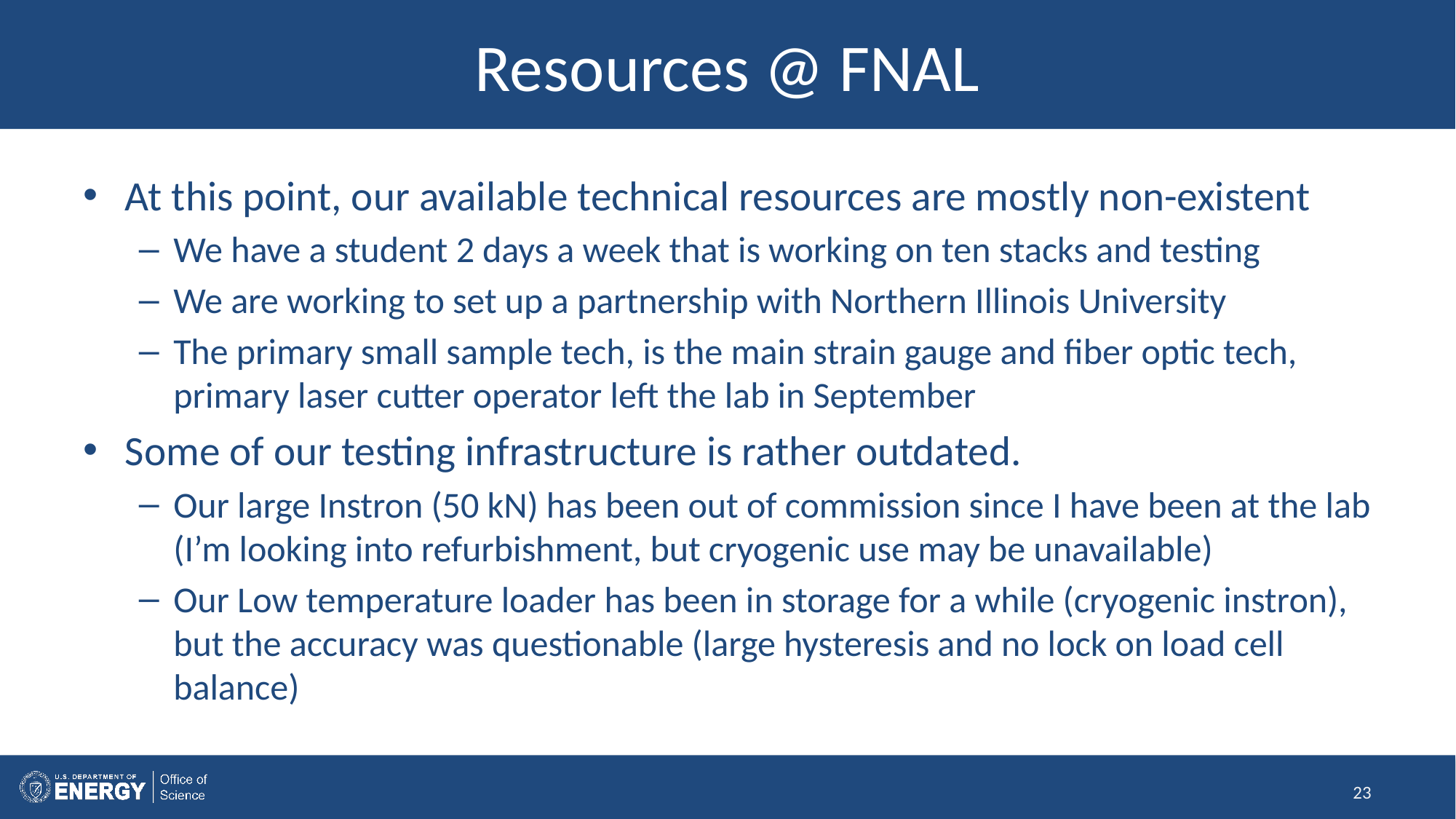

# Resources @ FNAL
At this point, our available technical resources are mostly non-existent
We have a student 2 days a week that is working on ten stacks and testing
We are working to set up a partnership with Northern Illinois University
The primary small sample tech, is the main strain gauge and fiber optic tech, primary laser cutter operator left the lab in September
Some of our testing infrastructure is rather outdated.
Our large Instron (50 kN) has been out of commission since I have been at the lab (I’m looking into refurbishment, but cryogenic use may be unavailable)
Our Low temperature loader has been in storage for a while (cryogenic instron), but the accuracy was questionable (large hysteresis and no lock on load cell balance)

23